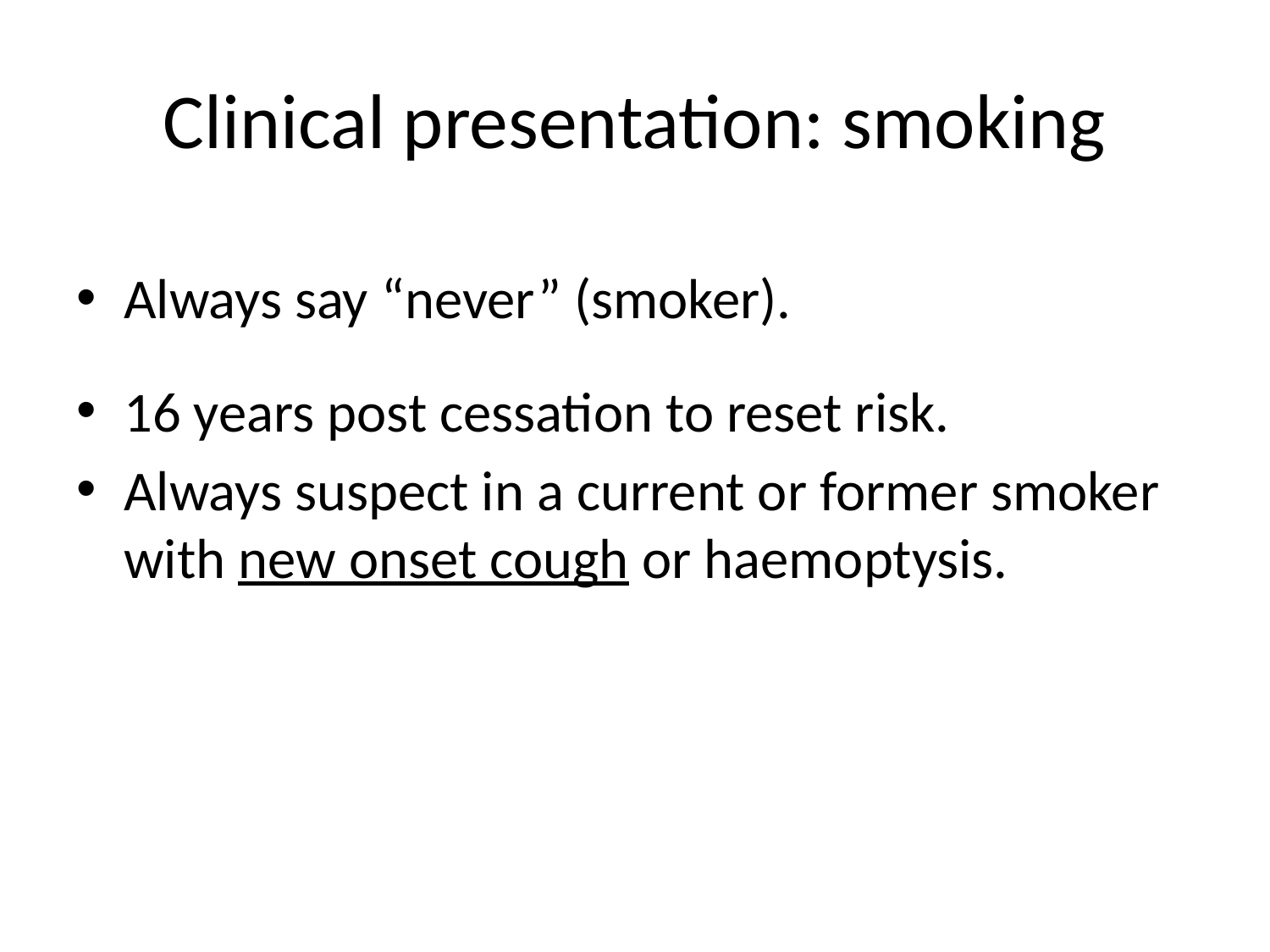

# Clinical presentation: smoking
Always say “never” (smoker).
16 years post cessation to reset risk.
Always suspect in a current or former smoker with new onset cough or haemoptysis.